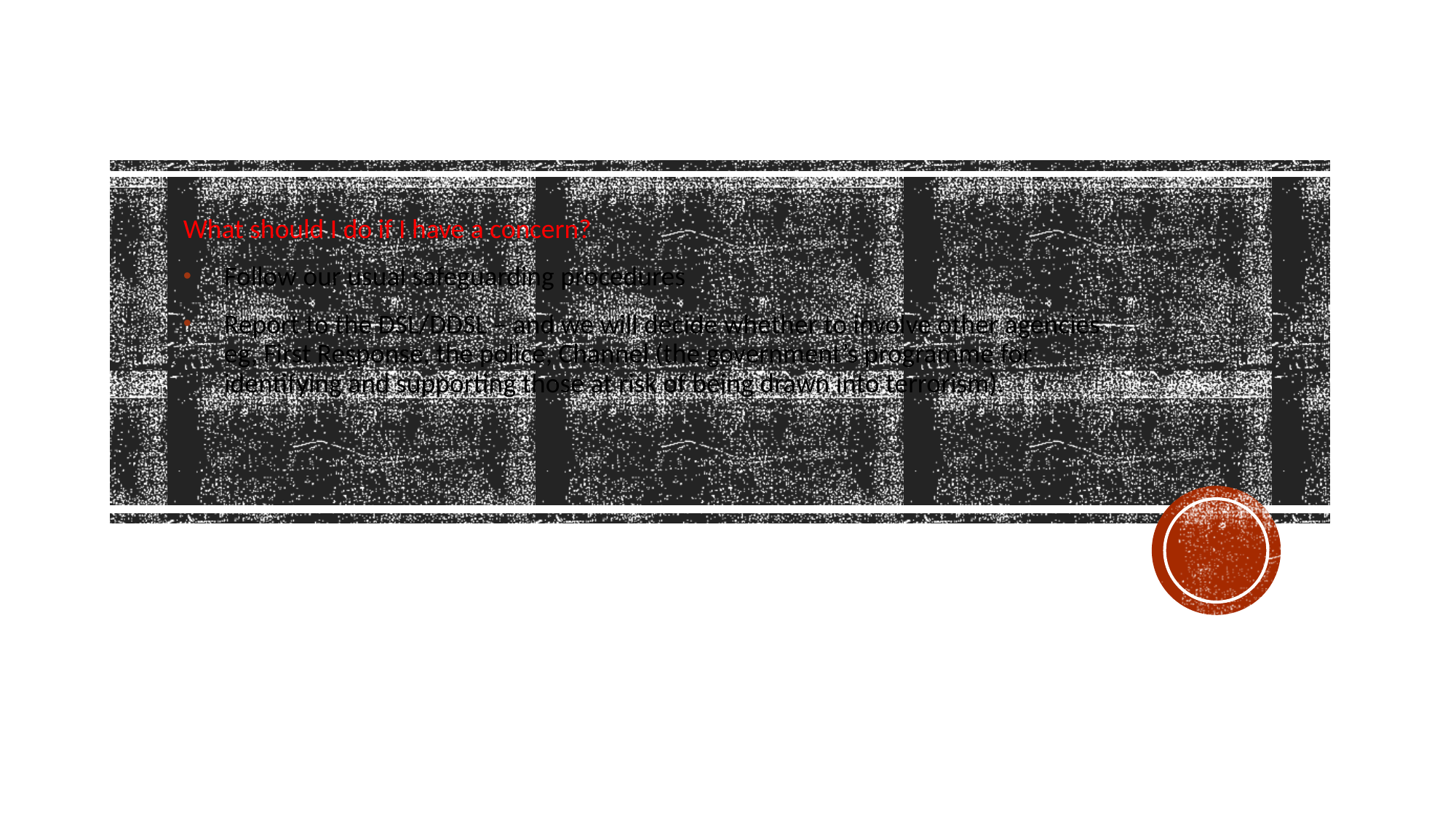

What should I do if I have a concern?
Follow our usual safeguarding procedures
Report to the DSL/DDSL – and we will decide whether to involve other agencies eg, First Response, the police, Channel (the government’s programme for identifying and supporting those at risk of being drawn into terrorism).